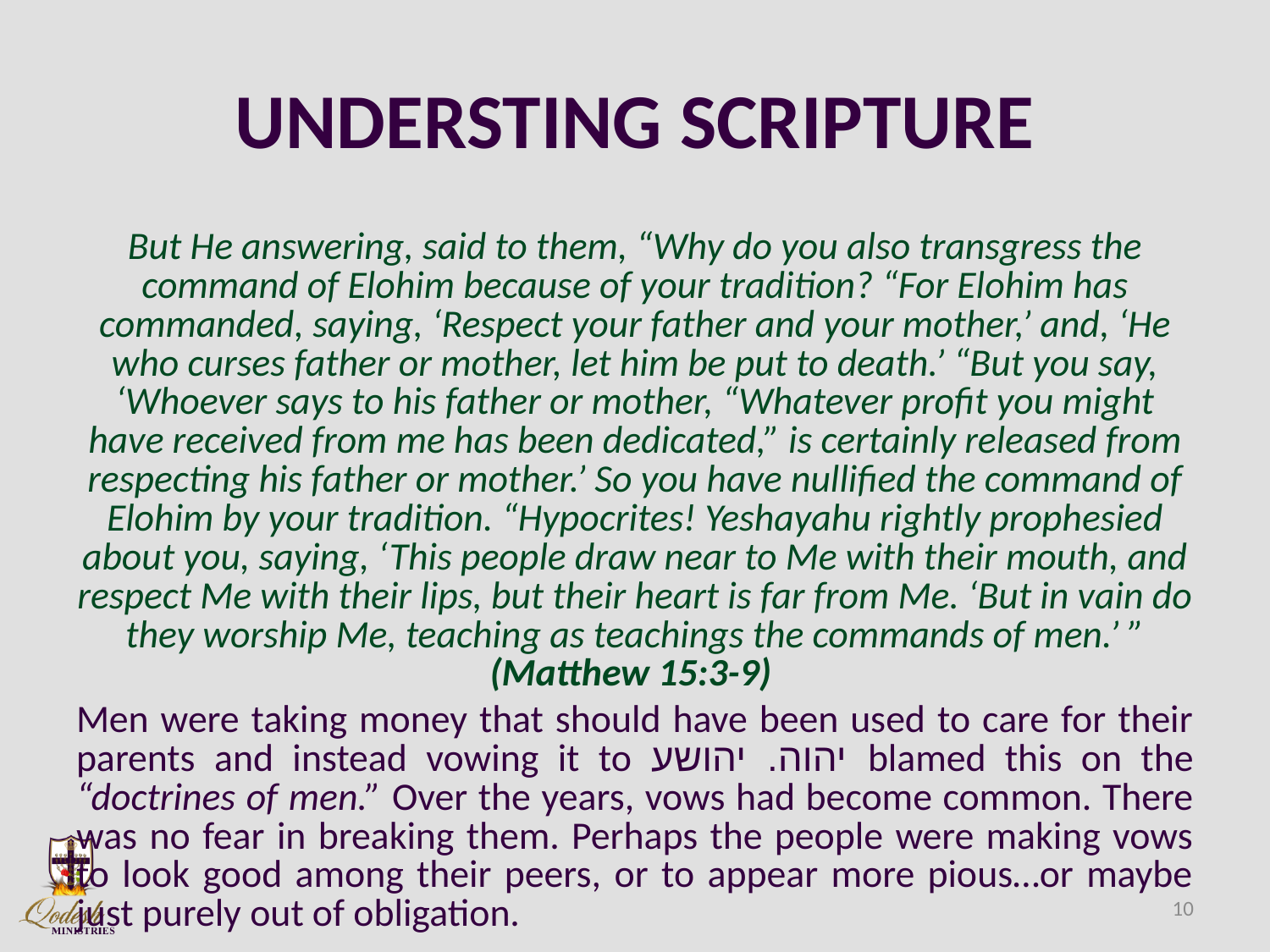

# UNDERSTING SCRIPTURE
But He answering, said to them, “Why do you also transgress the command of Elohim because of your tradition? “For Elohim has commanded, saying, ‘Respect your father and your mother,’ and, ‘He who curses father or mother, let him be put to death.’ “But you say, ‘Whoever says to his father or mother, “Whatever profit you might have received from me has been dedicated,” is certainly released from respecting his father or mother.’ So you have nullified the command of Elohim by your tradition. “Hypocrites! Yeshayahu rightly prophesied about you, saying, ‘This people draw near to Me with their mouth, and respect Me with their lips, but their heart is far from Me. ‘But in vain do they worship Me, teaching as teachings the commands of men.’ ” (Matthew 15:3-9)
Men were taking money that should have been used to care for their parents and instead vowing it to יהוה. יהושע blamed this on the “doctrines of men.” Over the years, vows had become common. There was no fear in breaking them. Perhaps the people were making vows to look good among their peers, or to appear more pious…or maybe just purely out of obligation.
10